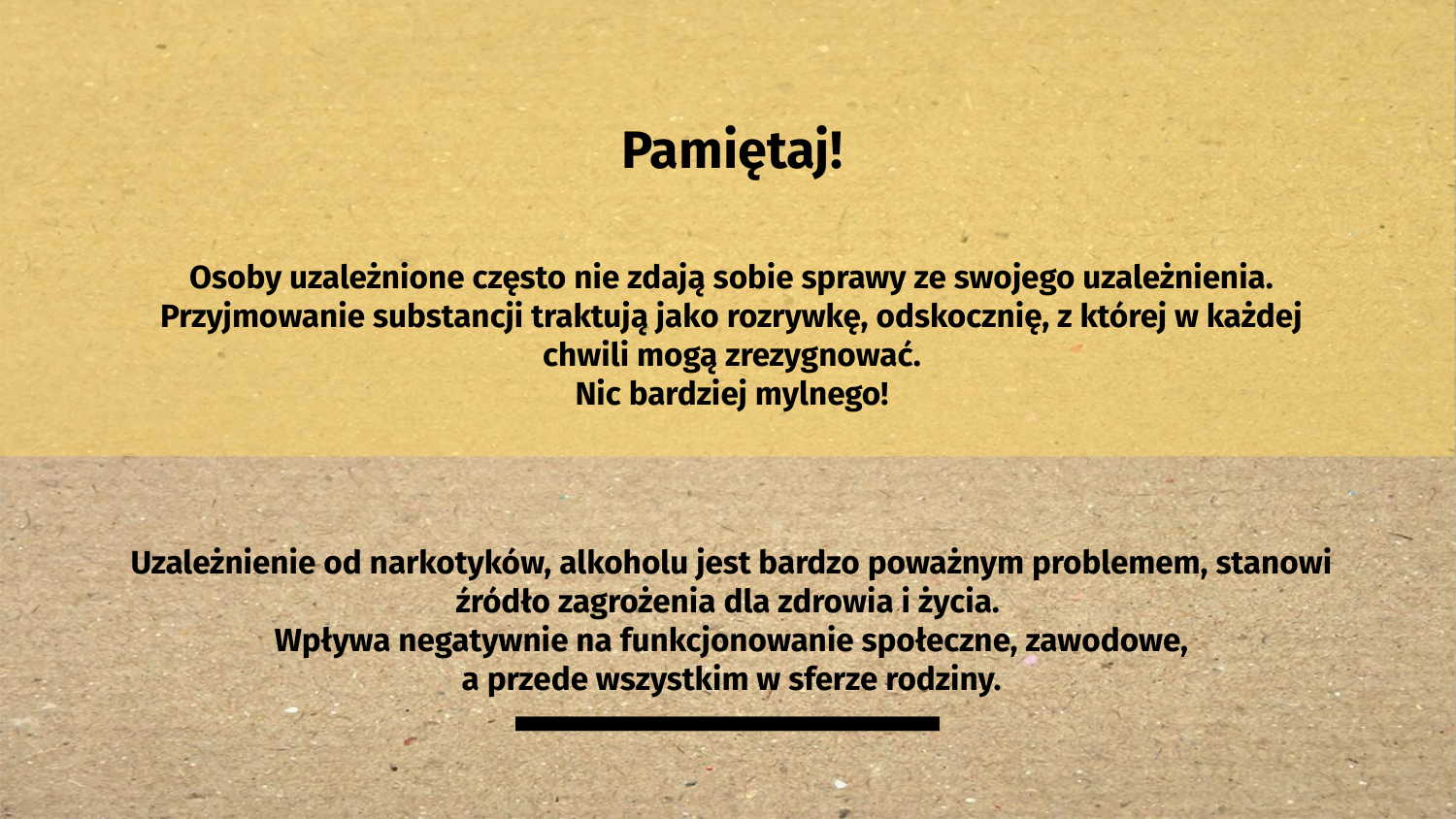

Pamiętaj!
Osoby uzależnione często nie zdają sobie sprawy ze swojego uzależnienia. Przyjmowanie substancji traktują jako rozrywkę, odskocznię, z której w każdej chwili mogą zrezygnować.
Nic bardziej mylnego!
Uzależnienie od narkotyków, alkoholu jest bardzo poważnym problemem, stanowi źródło zagrożenia dla zdrowia i życia.
Wpływa negatywnie na funkcjonowanie społeczne, zawodowe,
 a przede wszystkim w sferze rodziny.